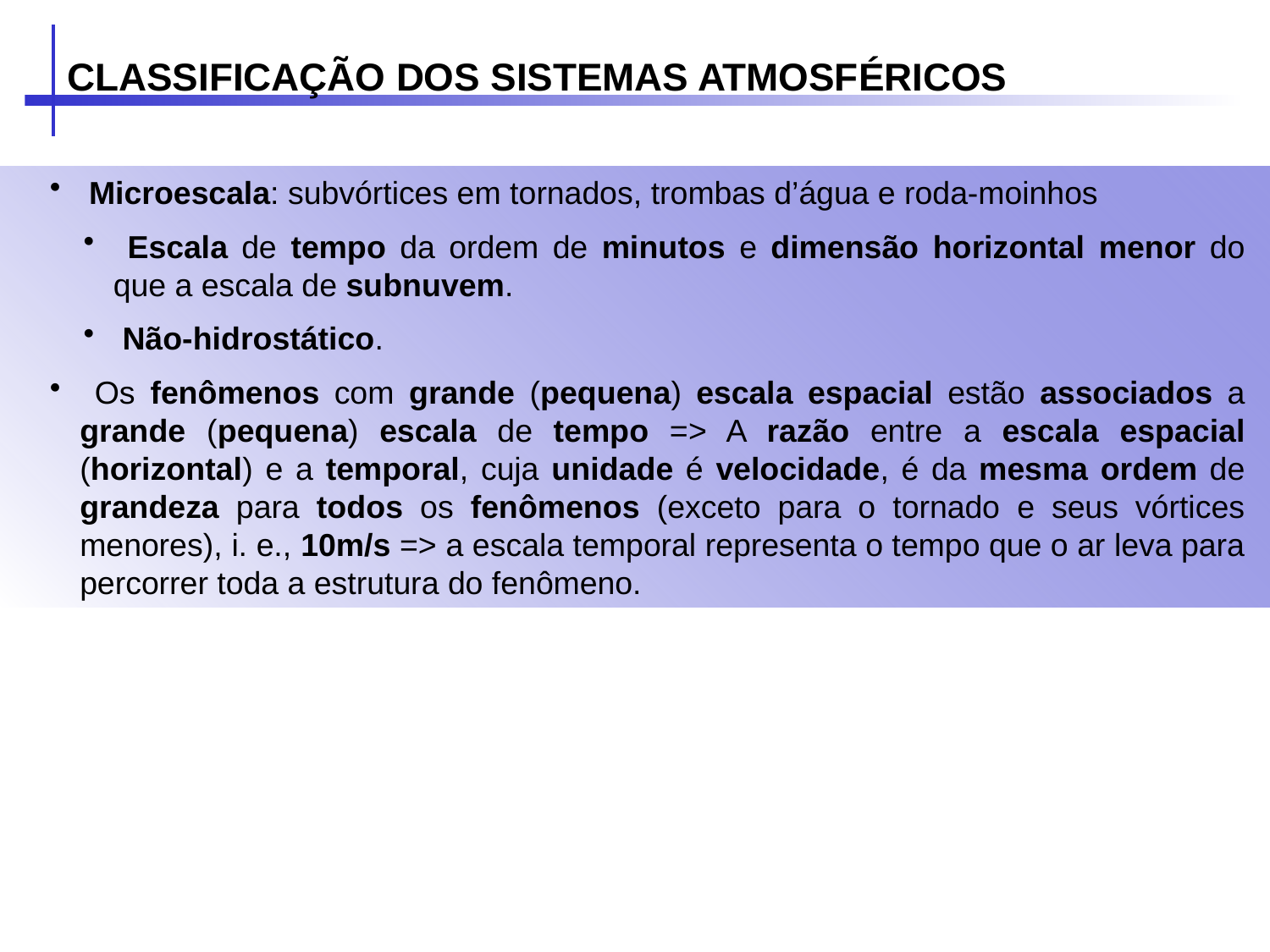

CLASSIFICAÇÃO DOS SISTEMAS ATMOSFÉRICOS
 Microescala: subvórtices em tornados, trombas d’água e roda-moinhos
 Escala de tempo da ordem de minutos e dimensão horizontal menor do que a escala de subnuvem.
 Não-hidrostático.
 Os fenômenos com grande (pequena) escala espacial estão associados a grande (pequena) escala de tempo => A razão entre a escala espacial (horizontal) e a temporal, cuja unidade é velocidade, é da mesma ordem de grandeza para todos os fenômenos (exceto para o tornado e seus vórtices menores), i. e., 10m/s => a escala temporal representa o tempo que o ar leva para percorrer toda a estrutura do fenômeno.